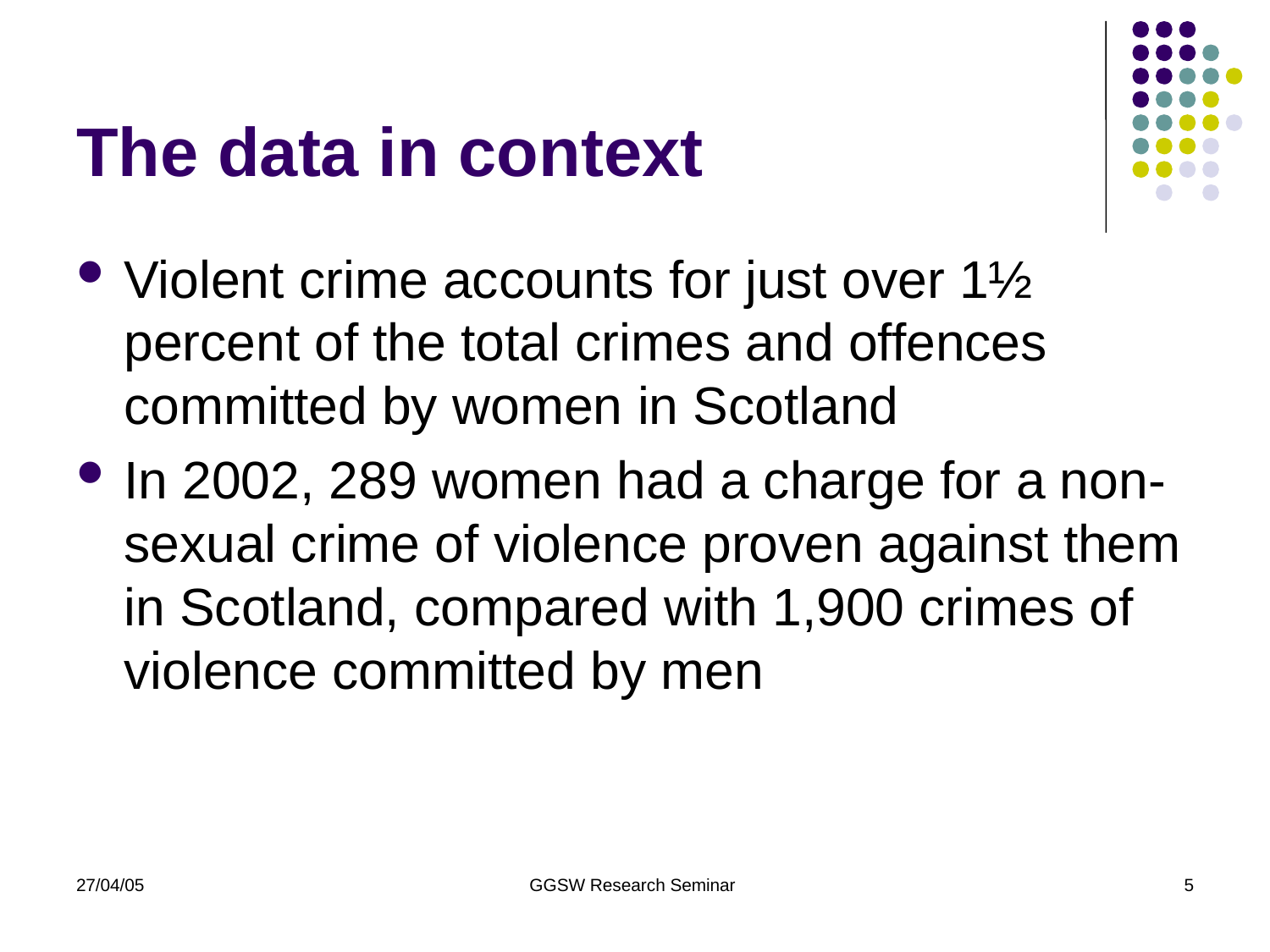

# The data in context
Violent crime accounts for just over 1½ percent of the total crimes and offences committed by women in Scotland
In 2002, 289 women had a charge for a non-sexual crime of violence proven against them in Scotland, compared with 1,900 crimes of violence committed by men

27/04/05
GGSW Research Seminar
5